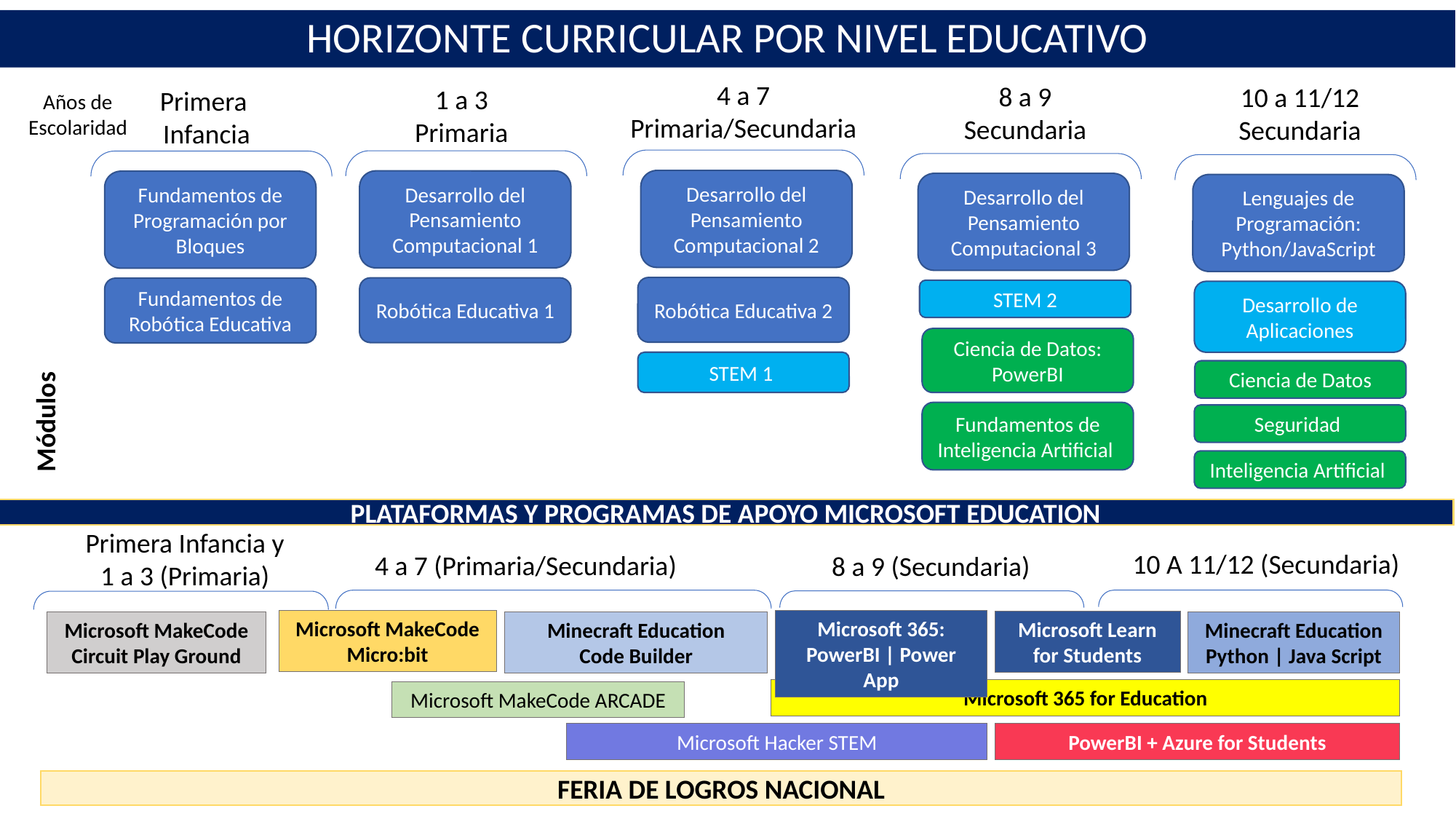

# HORIZONTE CURRICULAR POR NIVEL EDUCATIVO

4 a 7
Primaria/Secundaria
8 a 9
Secundaria
10 a 11/12
Secundaria
1 a 3
Primaria
Primera
Infancia
Años de Escolaridad
Desarrollo del Pensamiento Computacional 2
Desarrollo del Pensamiento Computacional 1
Fundamentos de Programación por Bloques
Desarrollo del Pensamiento Computacional 3
Lenguajes de Programación: Python/JavaScript
Robótica Educativa 2
Robótica Educativa 1
Fundamentos de Robótica Educativa
STEM 2
Desarrollo de Aplicaciones
Módulos
Ciencia de Datos: PowerBI
STEM 1
Ciencia de Datos

Fundamentos de Inteligencia Artificial
Seguridad

Inteligencia Artificial

PLATAFORMAS Y PROGRAMAS DE APOYO MICROSOFT EDUCATION
Primera Infancia y
1 a 3 (Primaria)
10 A 11/12 (Secundaria)
4 a 7 (Primaria/Secundaria)
8 a 9 (Secundaria)
Microsoft MakeCode Micro:bit
Microsoft 365: PowerBI | Power App
Microsoft Learn for Students
Microsoft MakeCode Circuit Play Ground
Minecraft Education
Code Builder
Minecraft Education
Python | Java Script
Microsoft 365 for Education
Microsoft MakeCode ARCADE
Microsoft Hacker STEM
PowerBI + Azure for Students
FERIA DE LOGROS NACIONAL